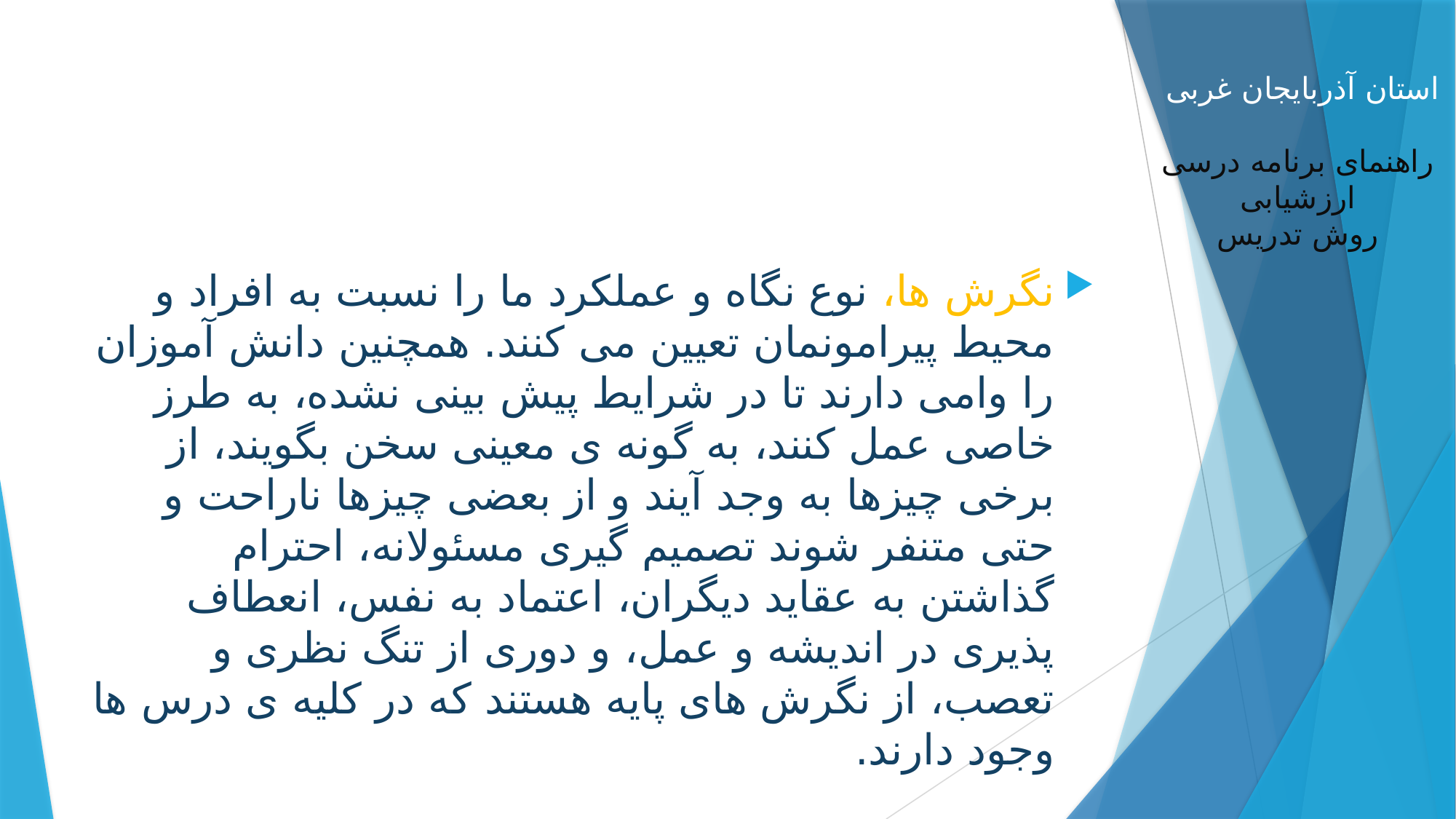

#
نگرش ها، نوع نگاه و عملكرد ما را نسبت به افراد و محیط پیرامونمان تعیین می كنند. همچنین دانش آموزان را وامی دارند تا در شرایط پیش بینی نشده، به طرز خاصی عمل كنند، به گونه ی معینی سخن بگویند، از برخی چیزها به وجد آیند و از بعضی چیزها ناراحت و حتی متنفر شوند تصمیم گیری مسئولانه، احترام گذاشتن به عقاید دیگران، اعتماد به نفس، انعطاف پذیری در اندیشه و عمل، و دوری از تنگ نظری و تعصب، از نگرش های پایه هستند كه در كلیه ی درس ها وجود دارند.